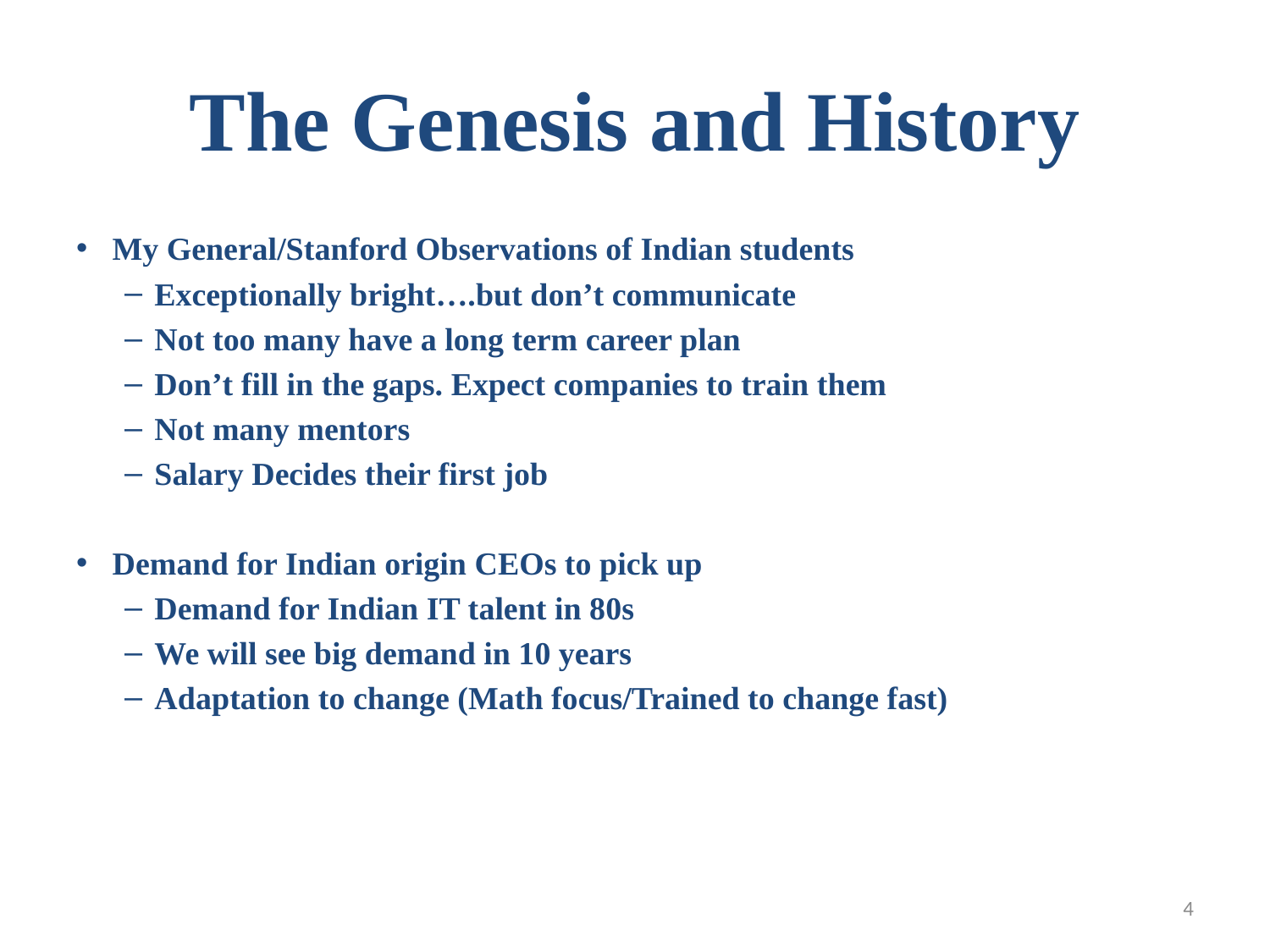

# The Genesis and History
My General/Stanford Observations of Indian students
Exceptionally bright….but don’t communicate
Not too many have a long term career plan
Don’t fill in the gaps. Expect companies to train them
Not many mentors
Salary Decides their first job

Demand for Indian origin CEOs to pick up
Demand for Indian IT talent in 80s
We will see big demand in 10 years
Adaptation to change (Math focus/Trained to change fast)

4